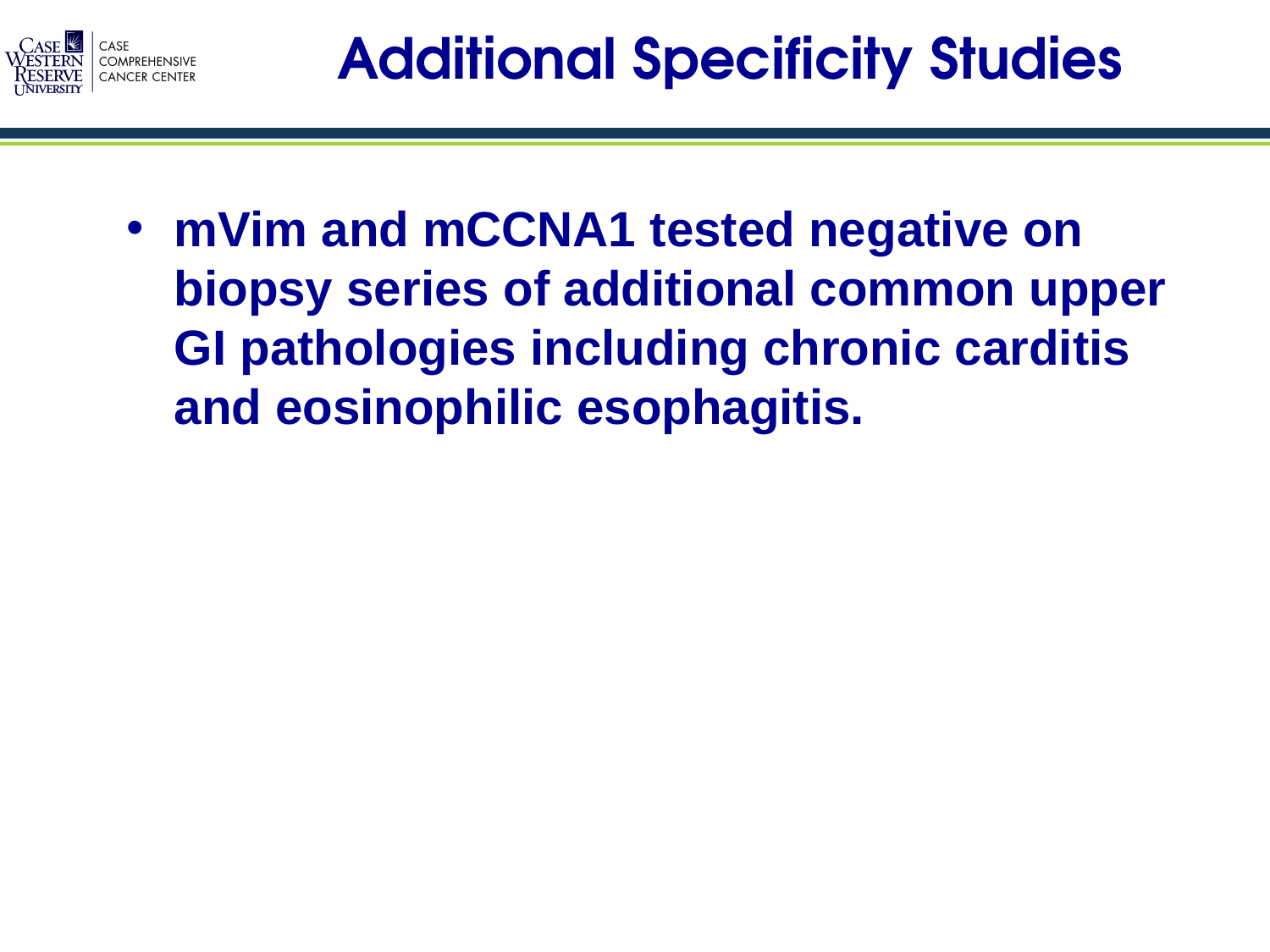

Additional Specificity Studies

mVim and mCCNA1 tested negative on biopsy series of additional common upper GI pathologies including chronic carditis and eosinophilic esophagitis.